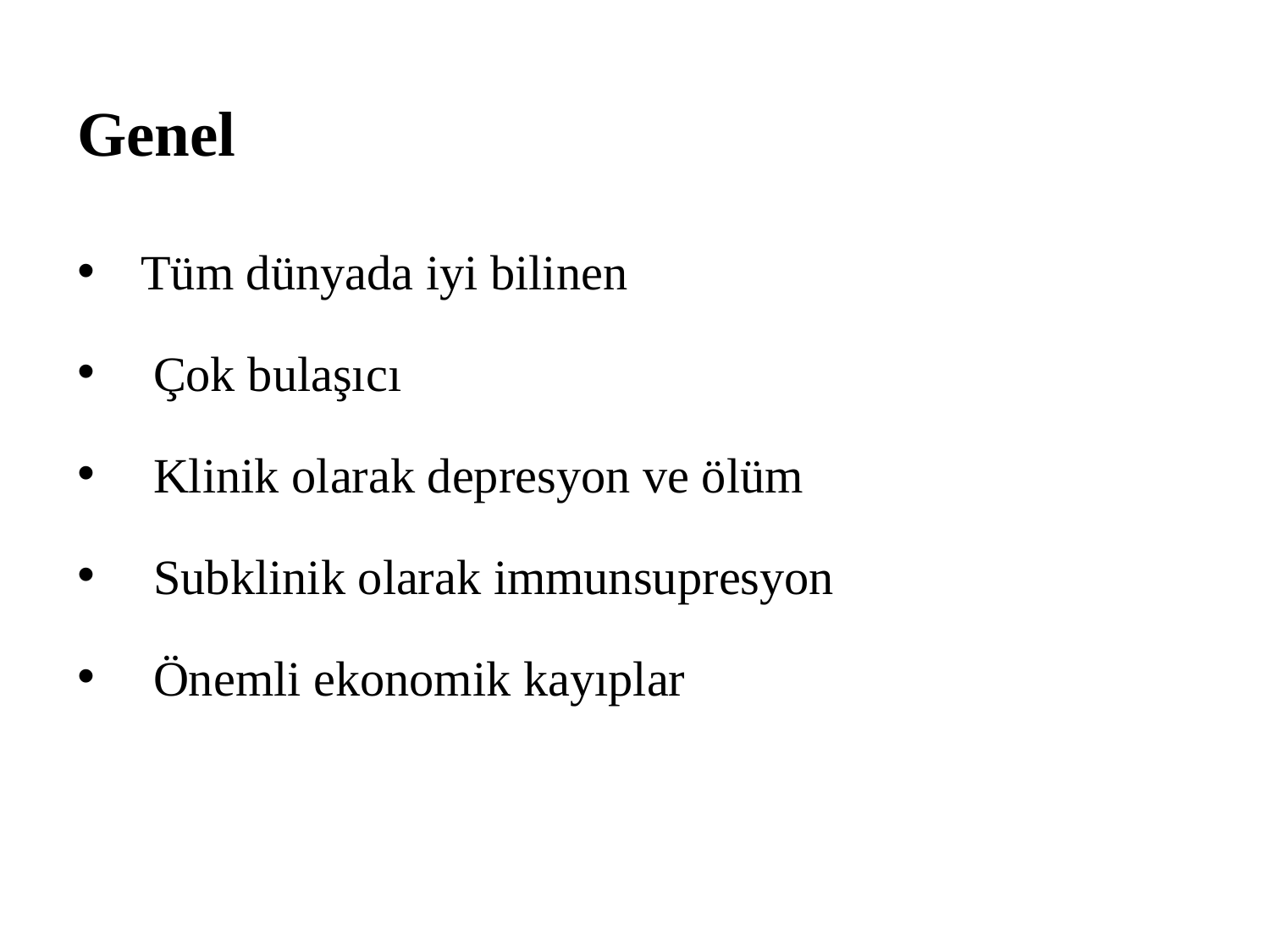

Genel
Tüm dünyada iyi bilinen
 Çok bulaşıcı
 Klinik olarak depresyon ve ölüm
 Subklinik olarak immunsupresyon
 Önemli ekonomik kayıplar